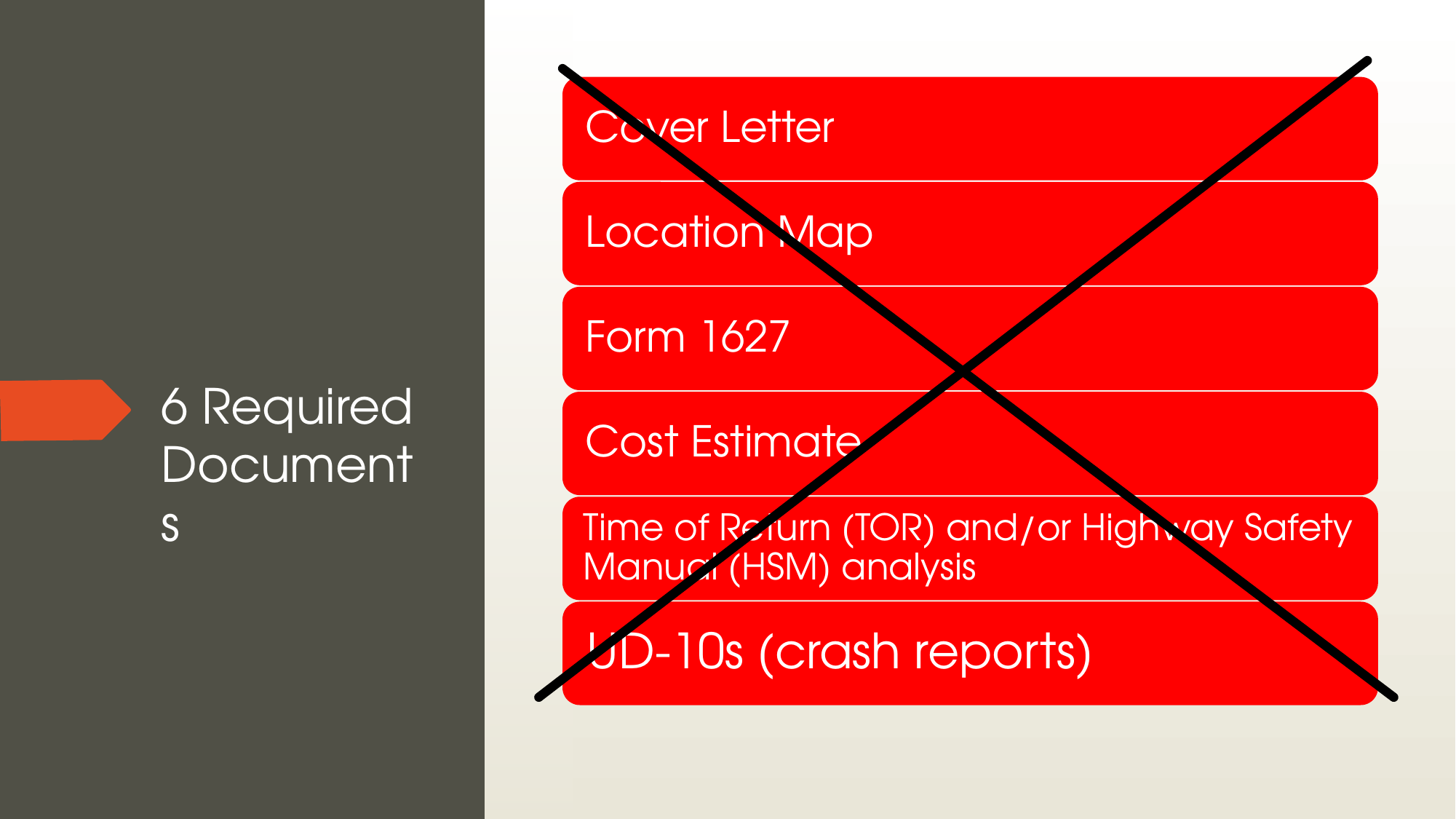

Cover Letter
Location Map
Form 1627
Cost Estimate
Time of Return (TOR) and/or Highway Safety Manual (HSM) analysis
UD-10s (crash reports)
6 Required Documents